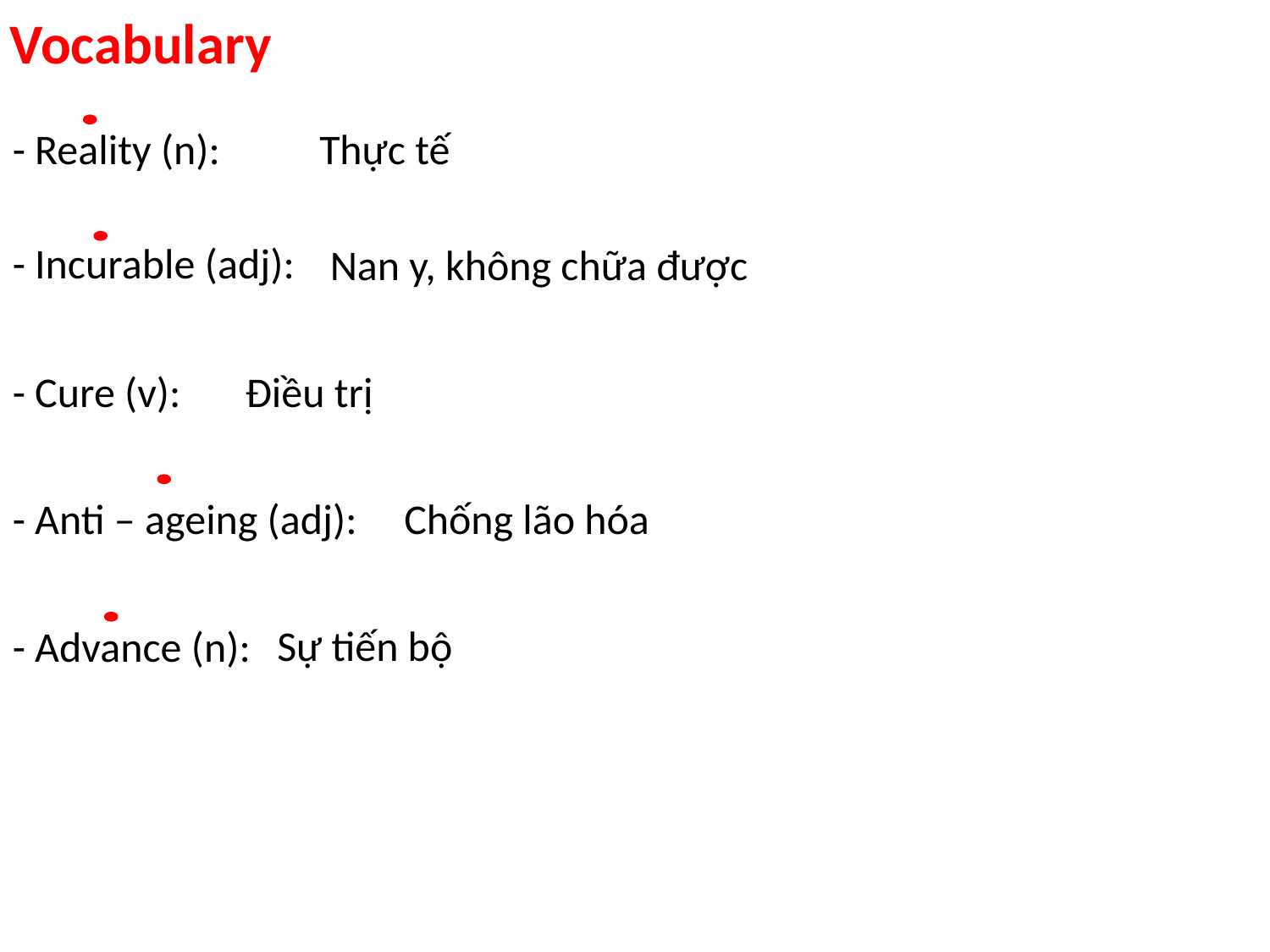

Vocabulary
- Reality (n):

Thực tế
- Incurable (adj):
Nan y, không chữa được

- Cure (v):
Điều trị

- Anti – ageing (adj):
Chống lão hóa
Sự tiến bộ
- Advance (n):